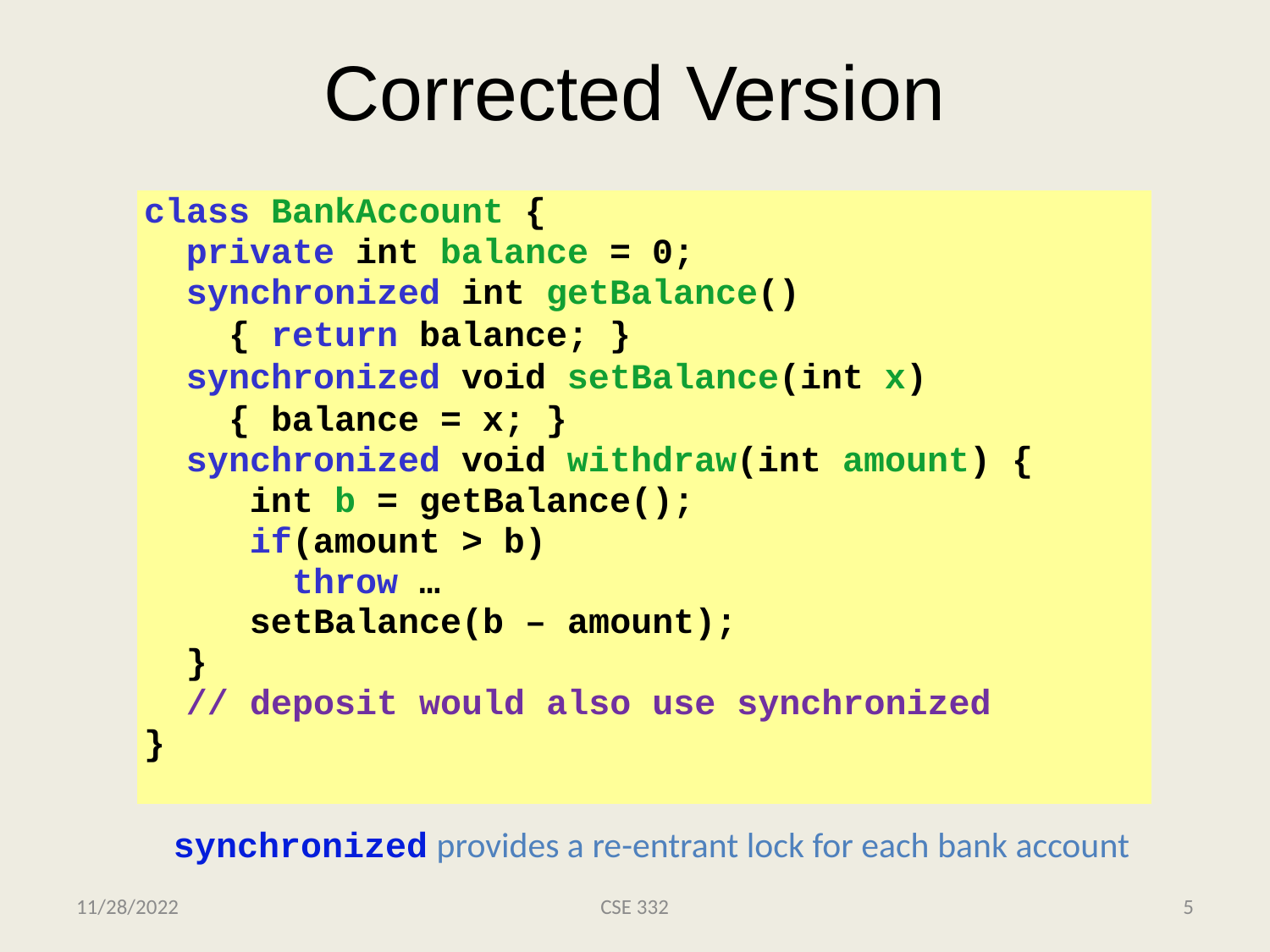

Corrected Version

class BankAccount {
  private int balance = 0;
  synchronized int getBalance()
    { return balance; }
  synchronized void setBalance(int x)
    { balance = x; }
  synchronized void withdraw(int amount) {
     int b = getBalance();
     if(amount > b)
       throw …
     setBalance(b – amount);
  }
  // deposit would also use synchronized
}
synchronized provides a re-entrant lock for each bank account
11/28/2022
CSE 332
5